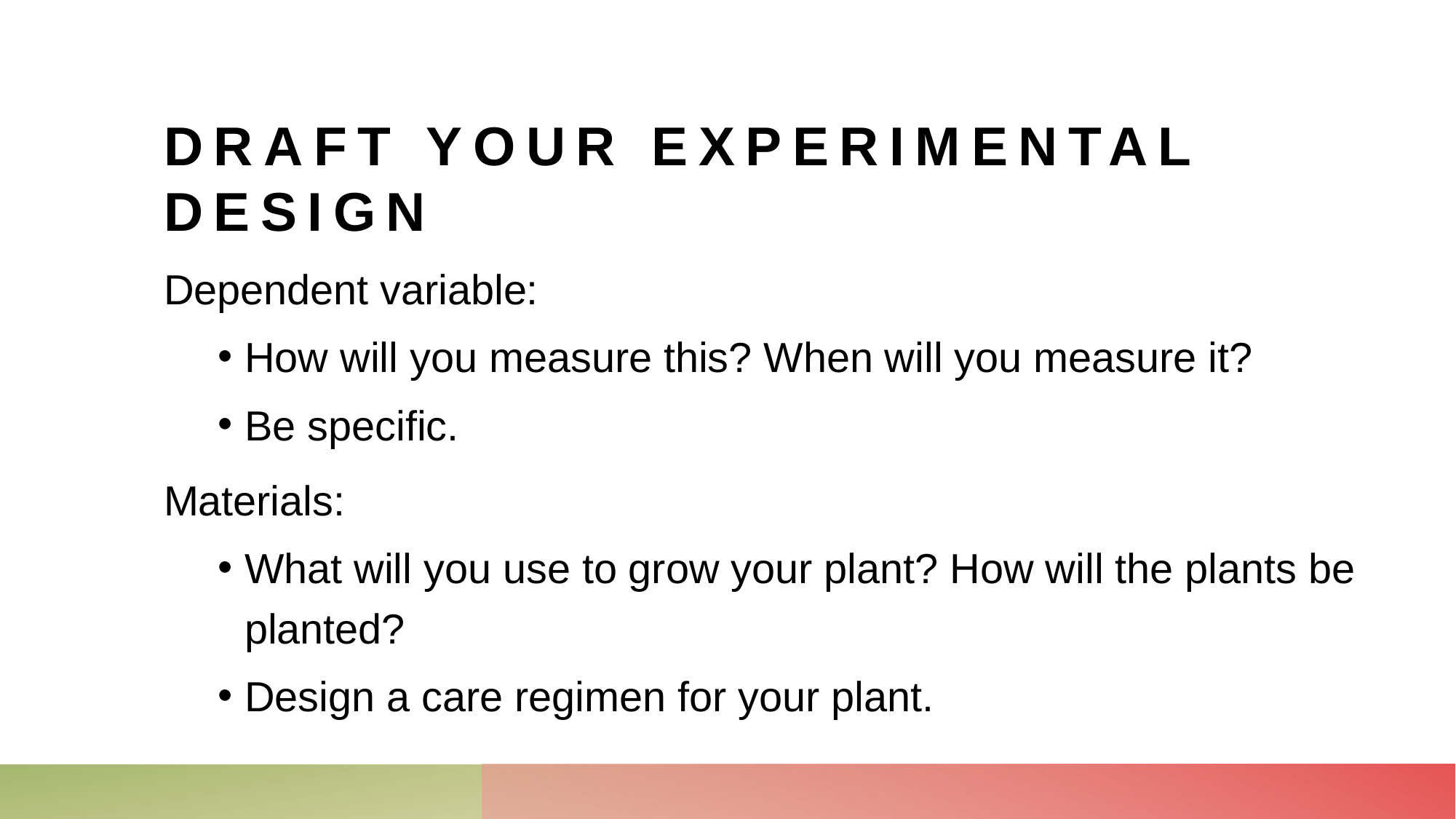

# Draft your experimental design
Dependent variable:
How will you measure this? When will you measure it?
Be specific.
Materials:
What will you use to grow your plant? How will the plants be planted?
Design a care regimen for your plant.